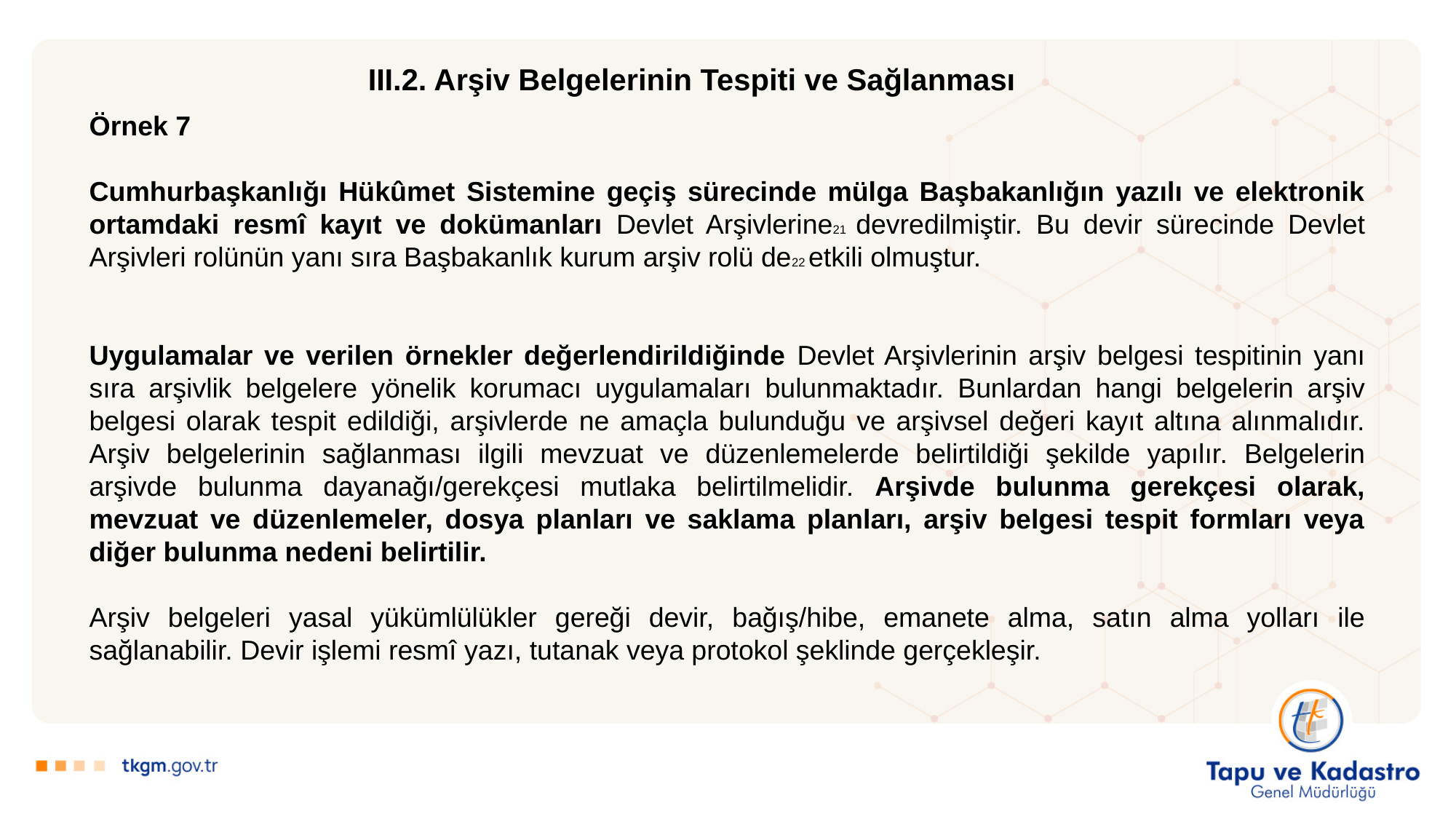

III.2. Arşiv Belgelerinin Tespiti ve Sağlanması
Örnek 7

Cumhurbaşkanlığı Hükûmet Sistemine geçiş sürecinde mülga Başbakanlığın yazılı ve elektronik ortamdaki resmî kayıt ve dokümanları Devlet Arşivlerine21 devredilmiştir. Bu devir sürecinde Devlet Arşivleri rolünün yanı sıra Başbakanlık kurum arşiv rolü de22 etkili olmuştur.

Uygulamalar ve verilen örnekler değerlendirildiğinde Devlet Arşivlerinin arşiv belgesi tespitinin yanı sıra arşivlik belgelere yönelik korumacı uygulamaları bulunmaktadır. Bunlardan hangi belgelerin arşiv belgesi olarak tespit edildiği, arşivlerde ne amaçla bulunduğu ve arşivsel değeri kayıt altına alınmalıdır. Arşiv belgelerinin sağlanması ilgili mevzuat ve düzenlemelerde belirtildiği şekilde yapılır. Belgelerin arşivde bulunma dayanağı/gerekçesi mutlaka belirtilmelidir. Arşivde bulunma gerekçesi olarak, mevzuat ve düzenlemeler, dosya planları ve saklama planları, arşiv belgesi tespit formları veya diğer bulunma nedeni belirtilir.

Arşiv belgeleri yasal yükümlülükler gereği devir, bağış/hibe, emanete alma, satın alma yolları ile sağlanabilir. Devir işlemi resmî yazı, tutanak veya protokol şeklinde gerçekleşir.